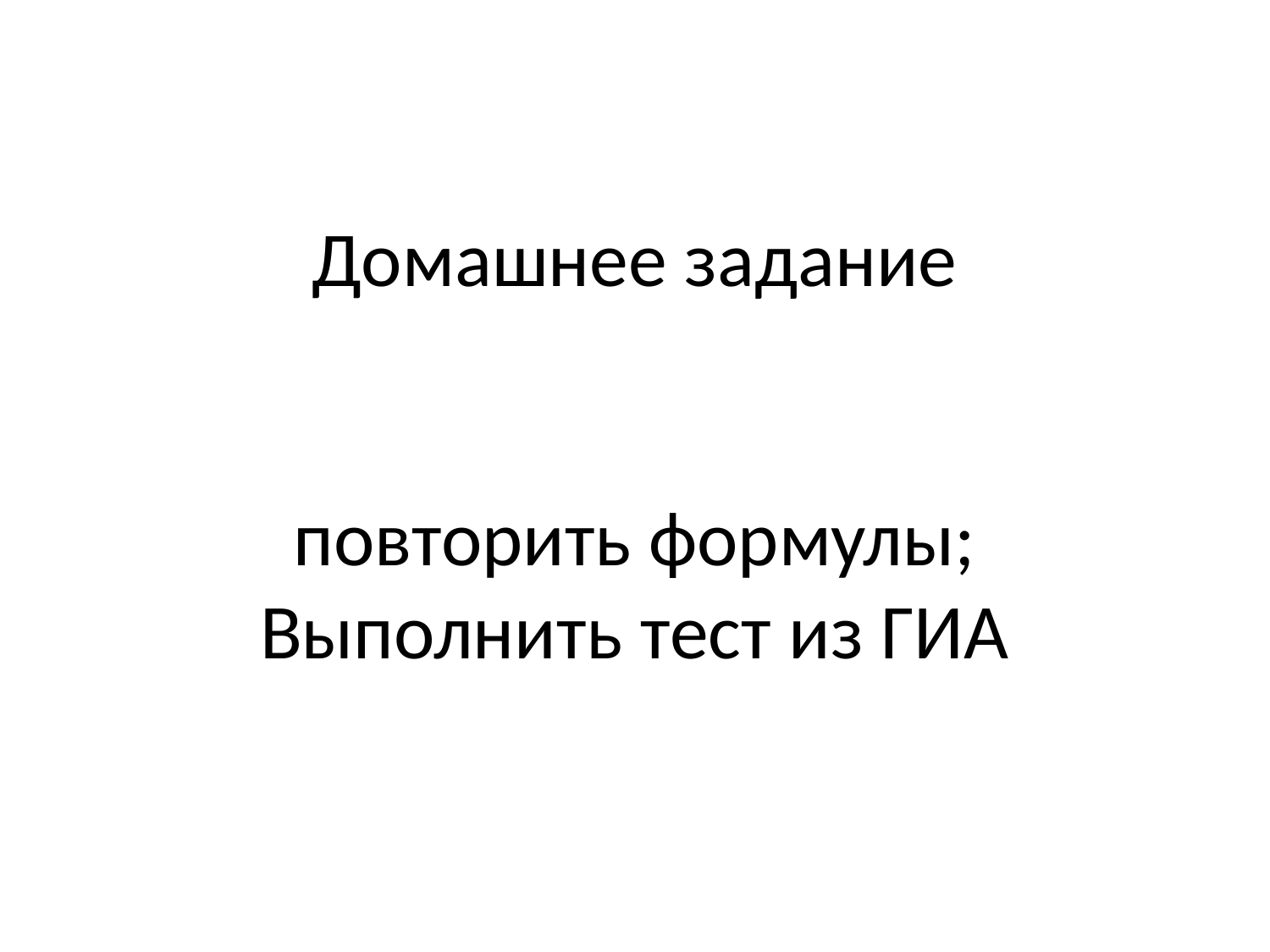

# Домашнее задание повторить формулы; Выполнить тест из ГИА